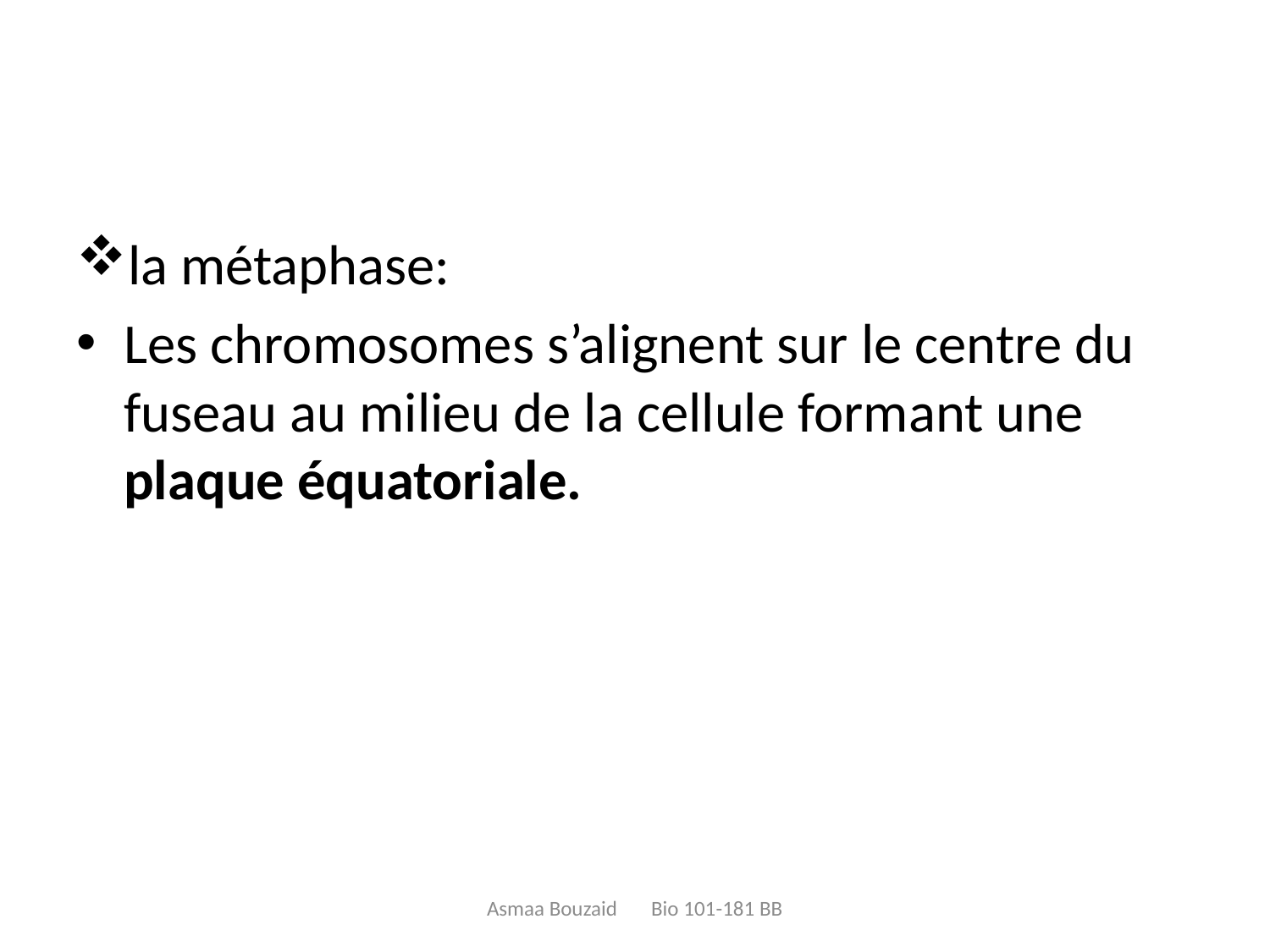

#
la métaphase:
Les chromosomes s’alignent sur le centre du fuseau au milieu de la cellule formant une plaque équatoriale.

Asmaa Bouzaid       Bio 101-181 BB